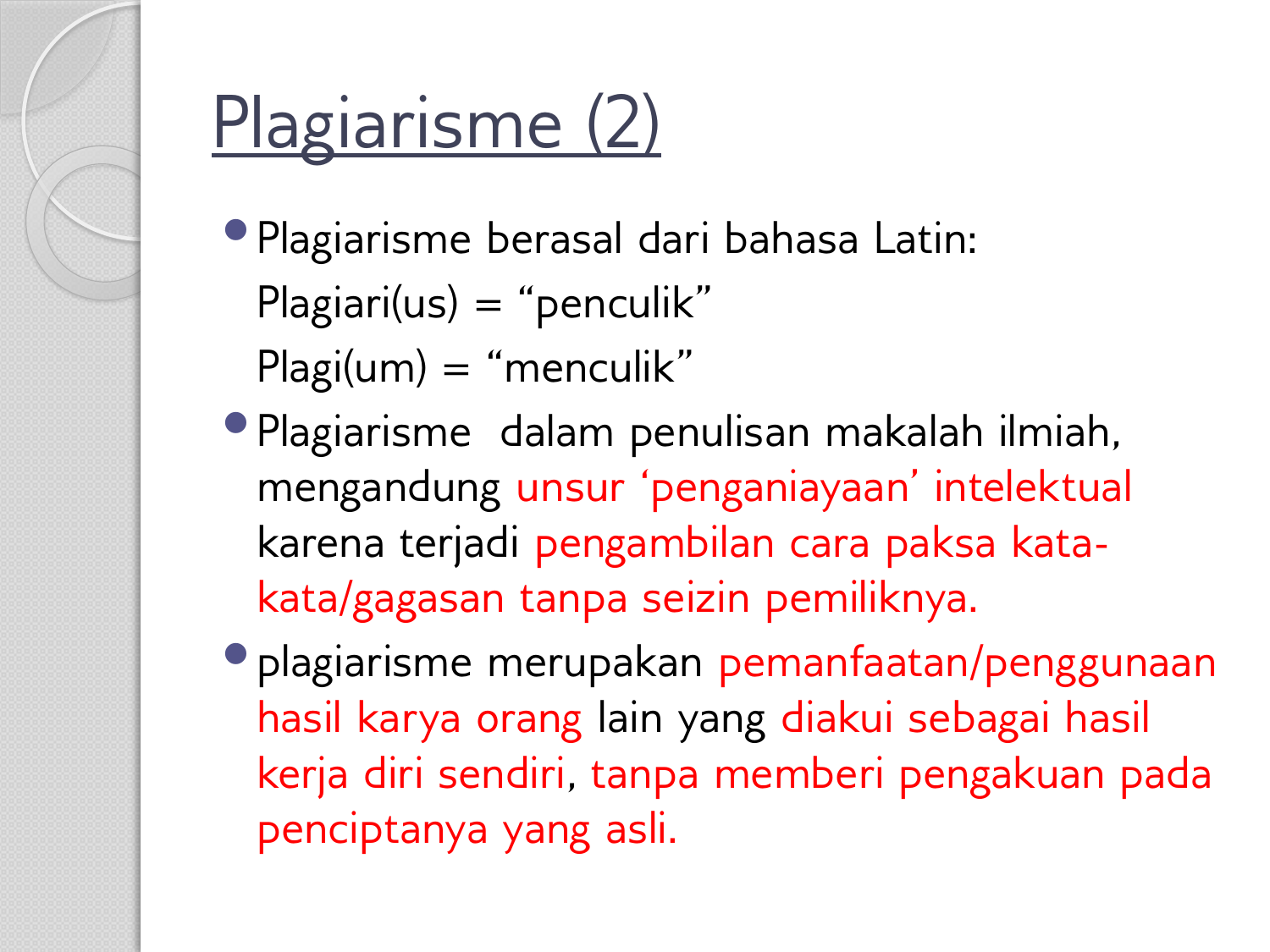

# Plagiarisme (2)
Plagiarisme berasal dari bahasa Latin:
	Plagiari(us) = “penculik”
	Plagi(um) = “menculik”
Plagiarisme  dalam penulisan makalah ilmiah, mengandung unsur ‘penganiayaan’ intelektual karena terjadi pengambilan cara paksa kata-kata/gagasan tanpa seizin pemiliknya.
plagiarisme merupakan pemanfaatan/penggunaan hasil karya orang lain yang diakui sebagai hasil kerja diri sendiri, tanpa memberi pengakuan pada penciptanya yang asli.